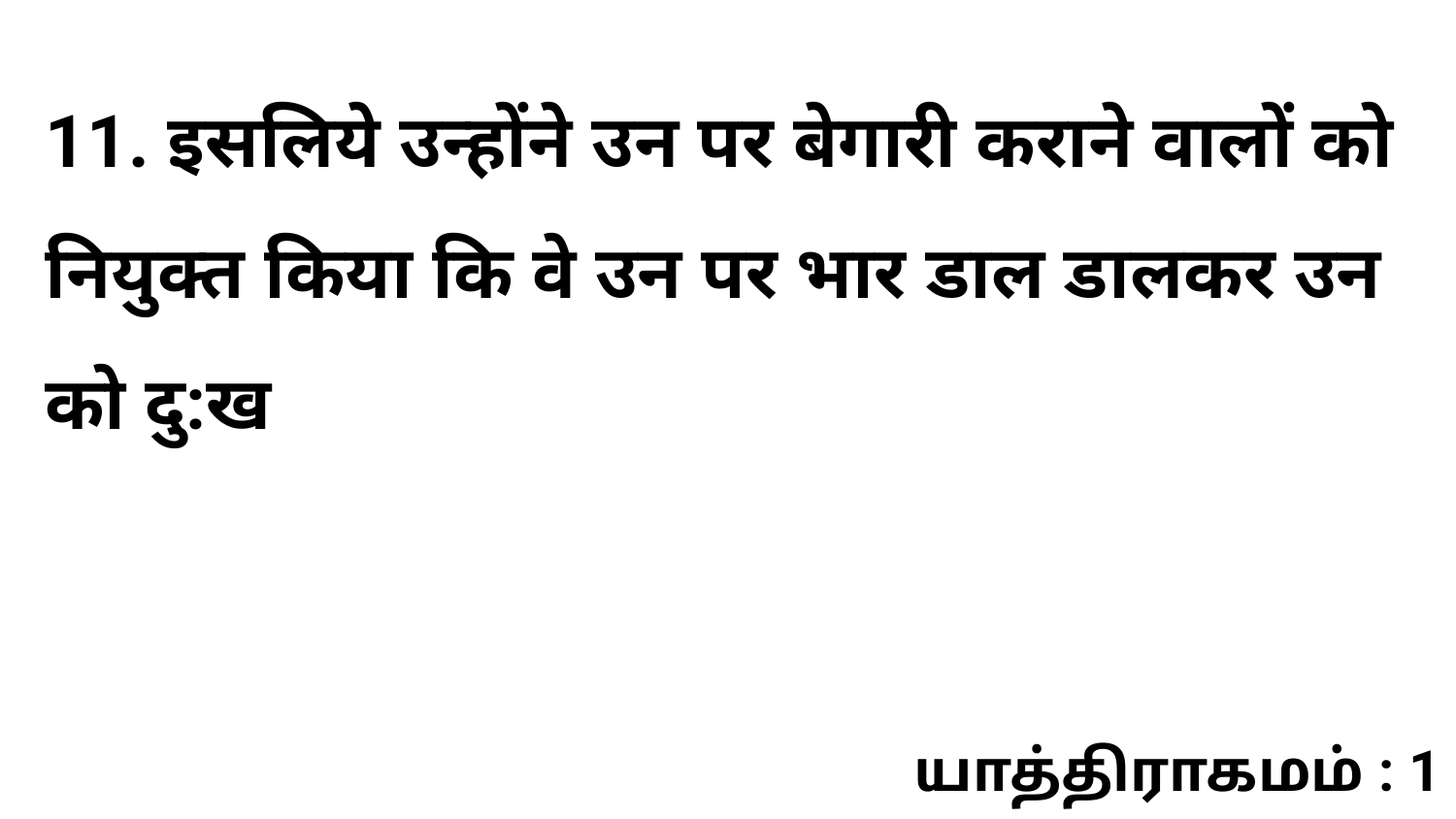

11. इसलिये उन्होंने उन पर बेगारी कराने वालों को नियुक्त किया कि वे उन पर भार डाल डालकर उन को दु:ख
யாத்திராகமம் : 1